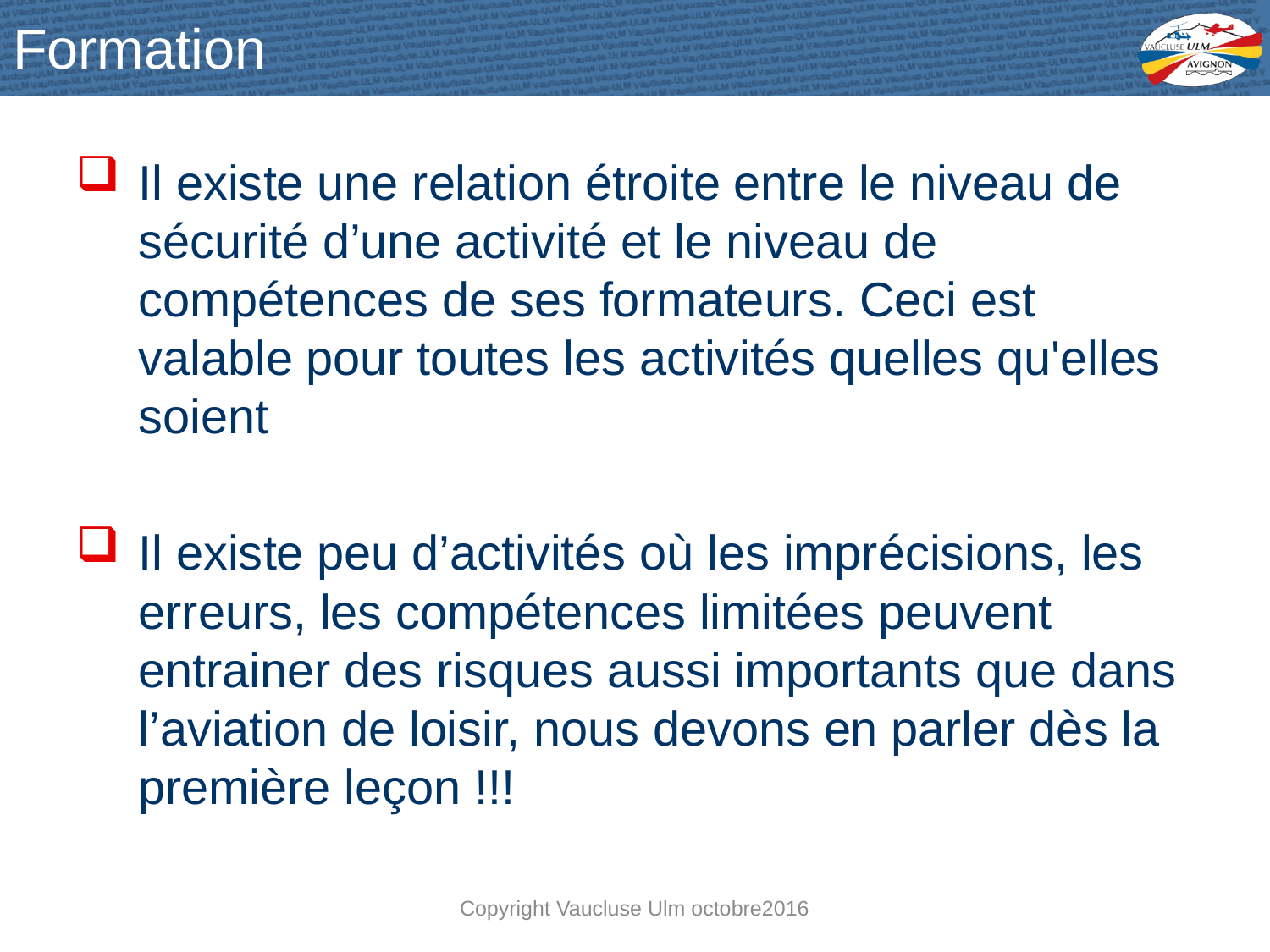

# Formation
Il existe une relation étroite entre le niveau de sécurité d’une activité et le niveau de compétences de ses formateurs. Ceci est valable pour toutes les activités quelles qu'elles soient

Il existe peu d’activités où les imprécisions, les erreurs, les compétences limitées peuvent entrainer des risques aussi importants que dans l’aviation de loisir, nous devons en parler dès la première leçon !!!
Copyright Vaucluse Ulm octobre2016
19